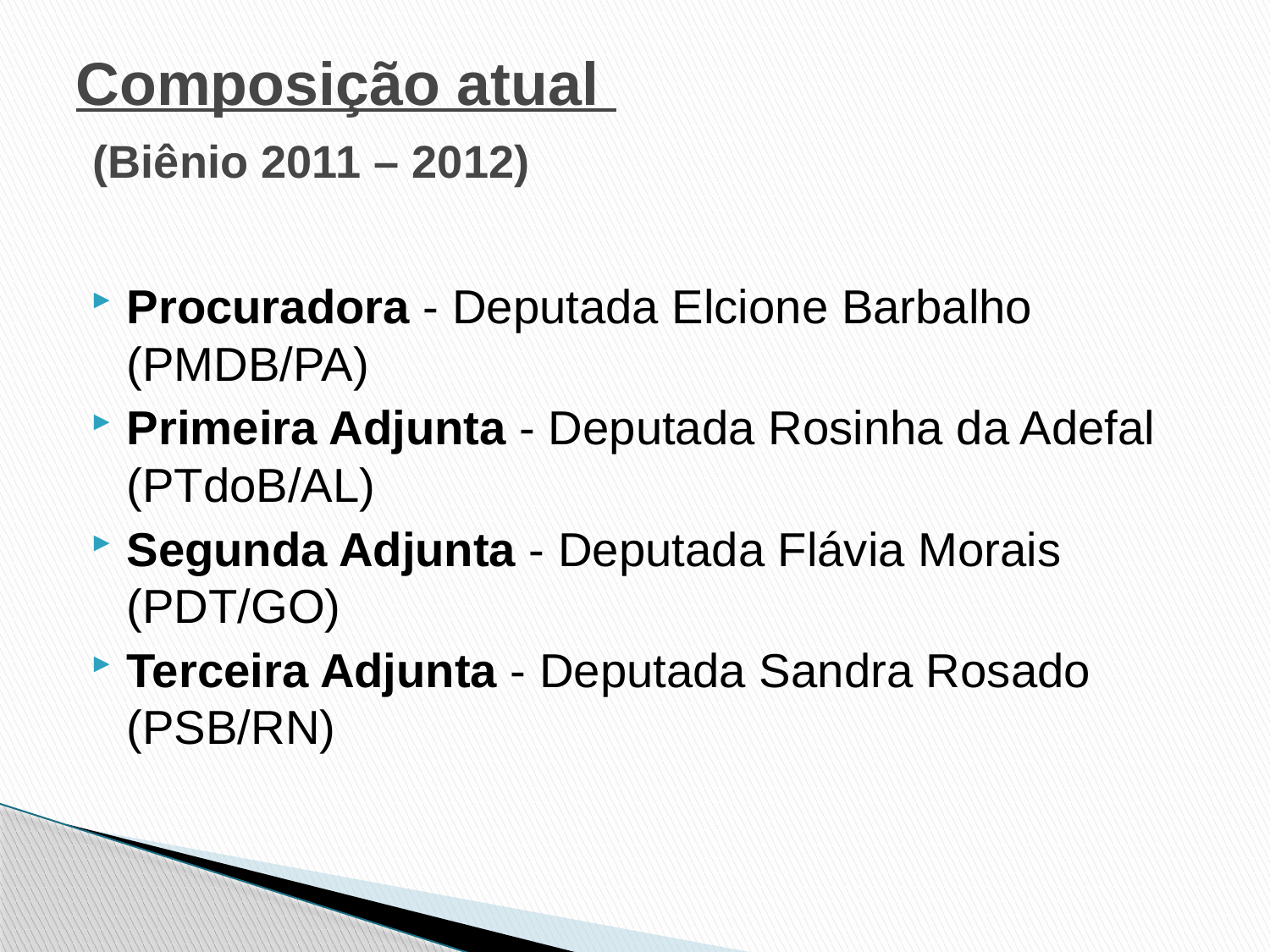

# Composição atual (Biênio 2011 – 2012)

Procuradora - Deputada Elcione Barbalho (PMDB/PA)
Primeira Adjunta - Deputada Rosinha da Adefal (PTdoB/AL)
Segunda Adjunta - Deputada Flávia Morais (PDT/GO)
Terceira Adjunta - Deputada Sandra Rosado (PSB/RN)